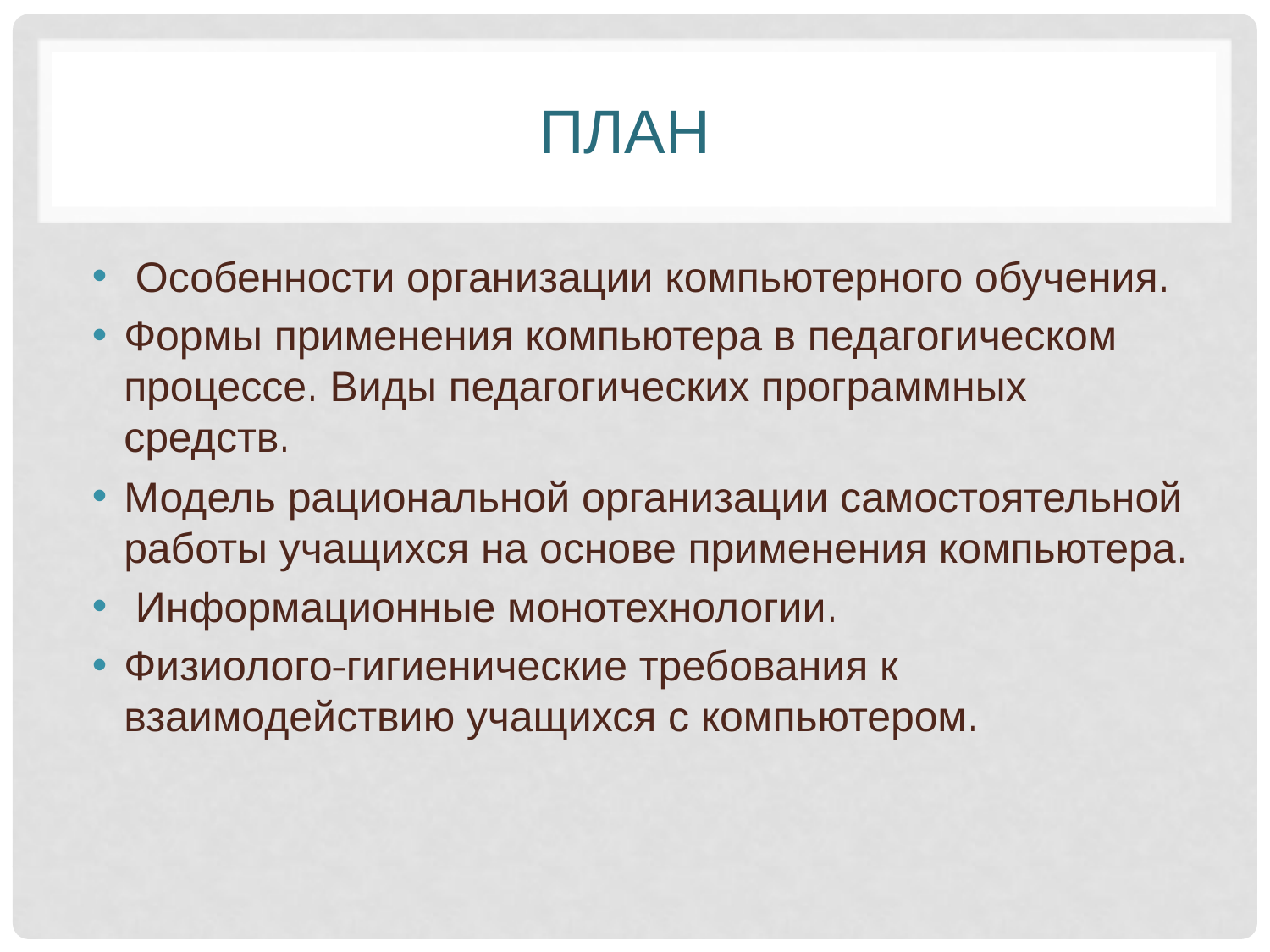

# План
 Особенности организации компьютерного обучения.
Формы применения компьютера в педагогическом процессе. Виды педагогических программных средств.
Модель рациональной организации самостоятельной работы учащихся на основе применения компьютера.
 Информационные монотехнологии.
Физиолого-гигиенические требования к взаимодействию учащихся с компьютером.